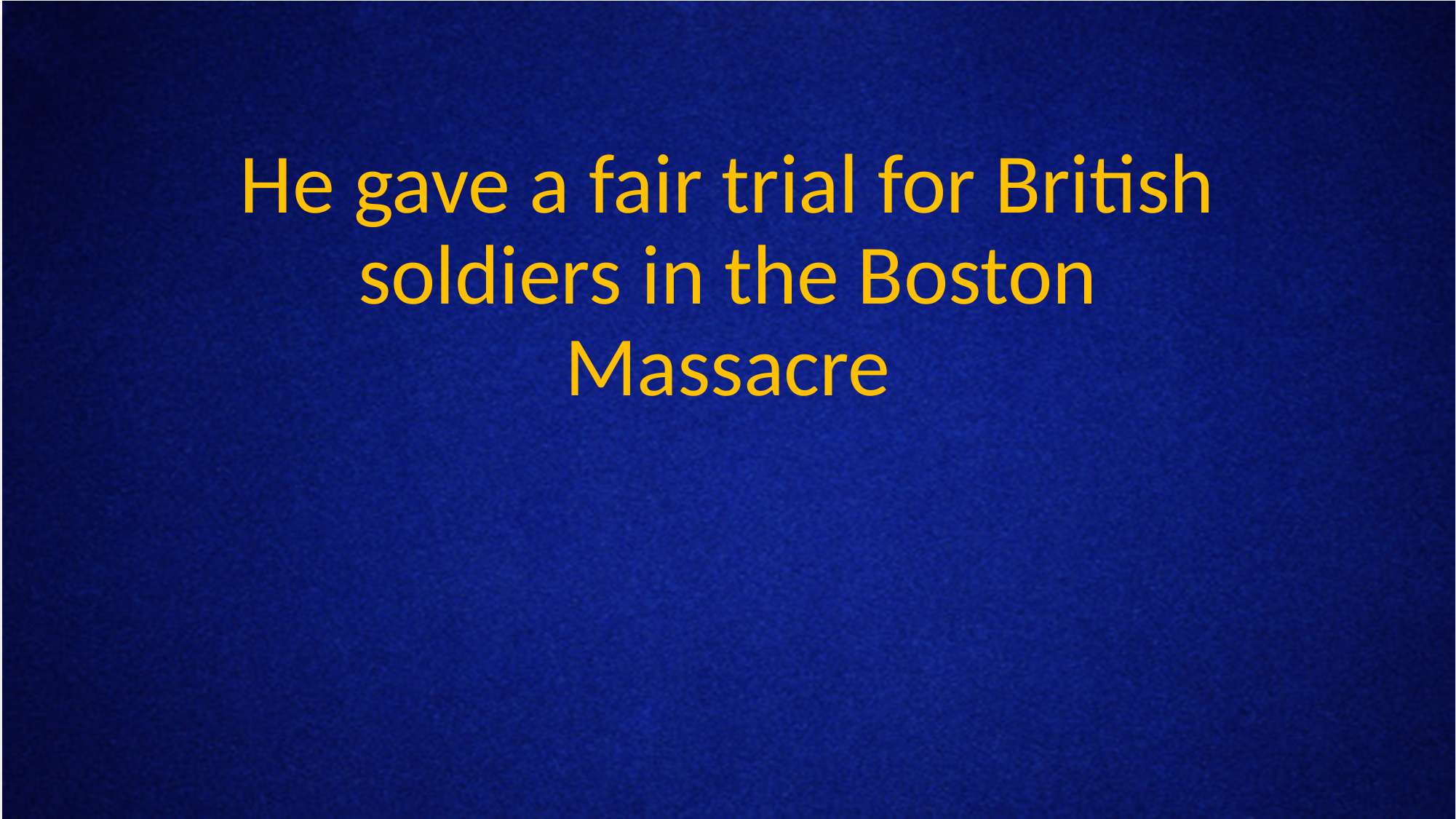

# He gave a fair trial for British soldiers in the Boston Massacre